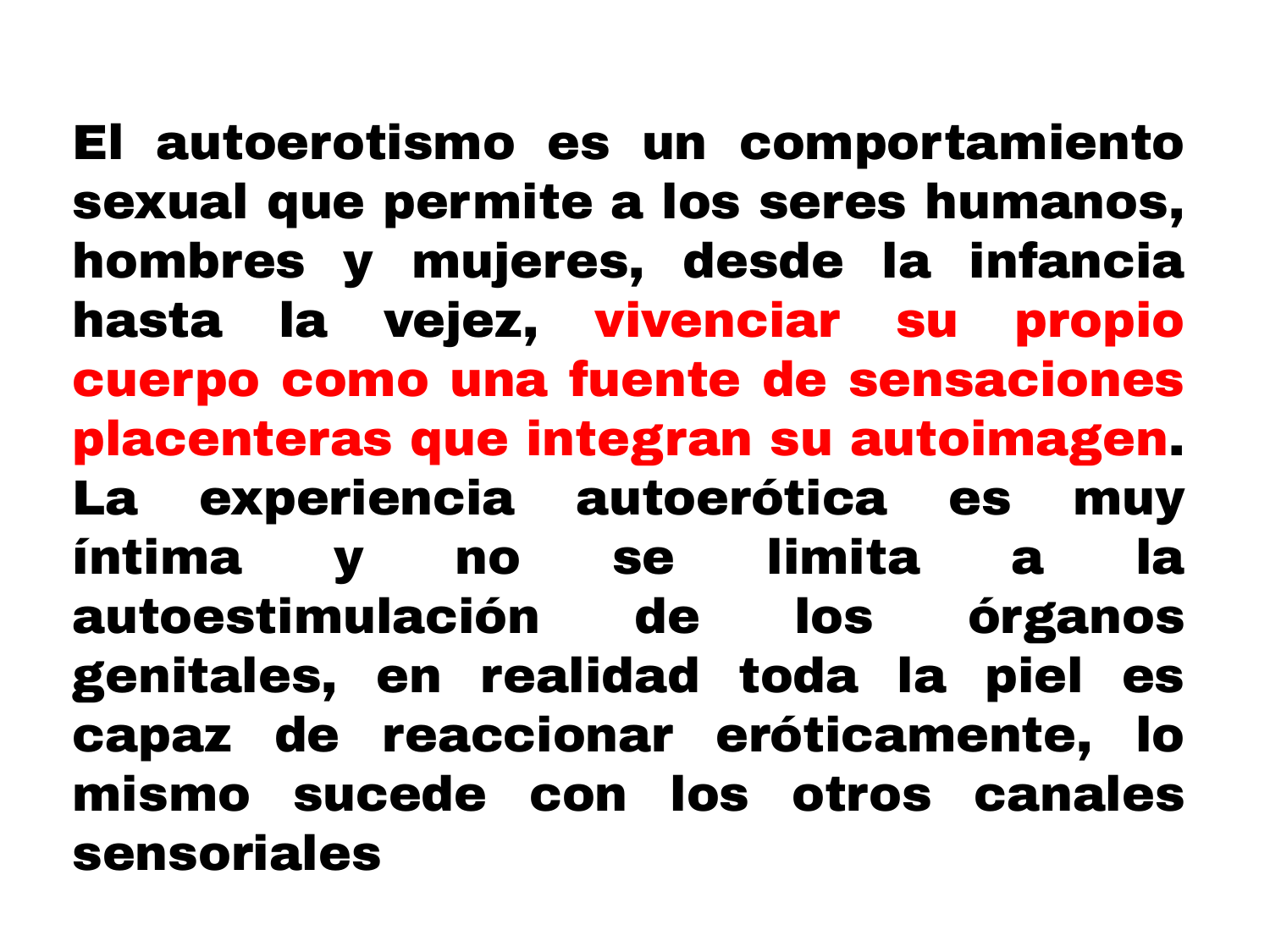

El autoerotismo es un comportamiento sexual que permite a los seres humanos, hombres y mujeres, desde la infancia hasta la vejez, vivenciar su propio cuerpo como una fuente de sensaciones placenteras que integran su autoimagen. La experiencia autoerótica es muy íntima y no se limita a la autoestimulación de los órganos genitales, en realidad toda la piel es capaz de reaccionar eróticamente, lo mismo sucede con los otros canales sensoriales